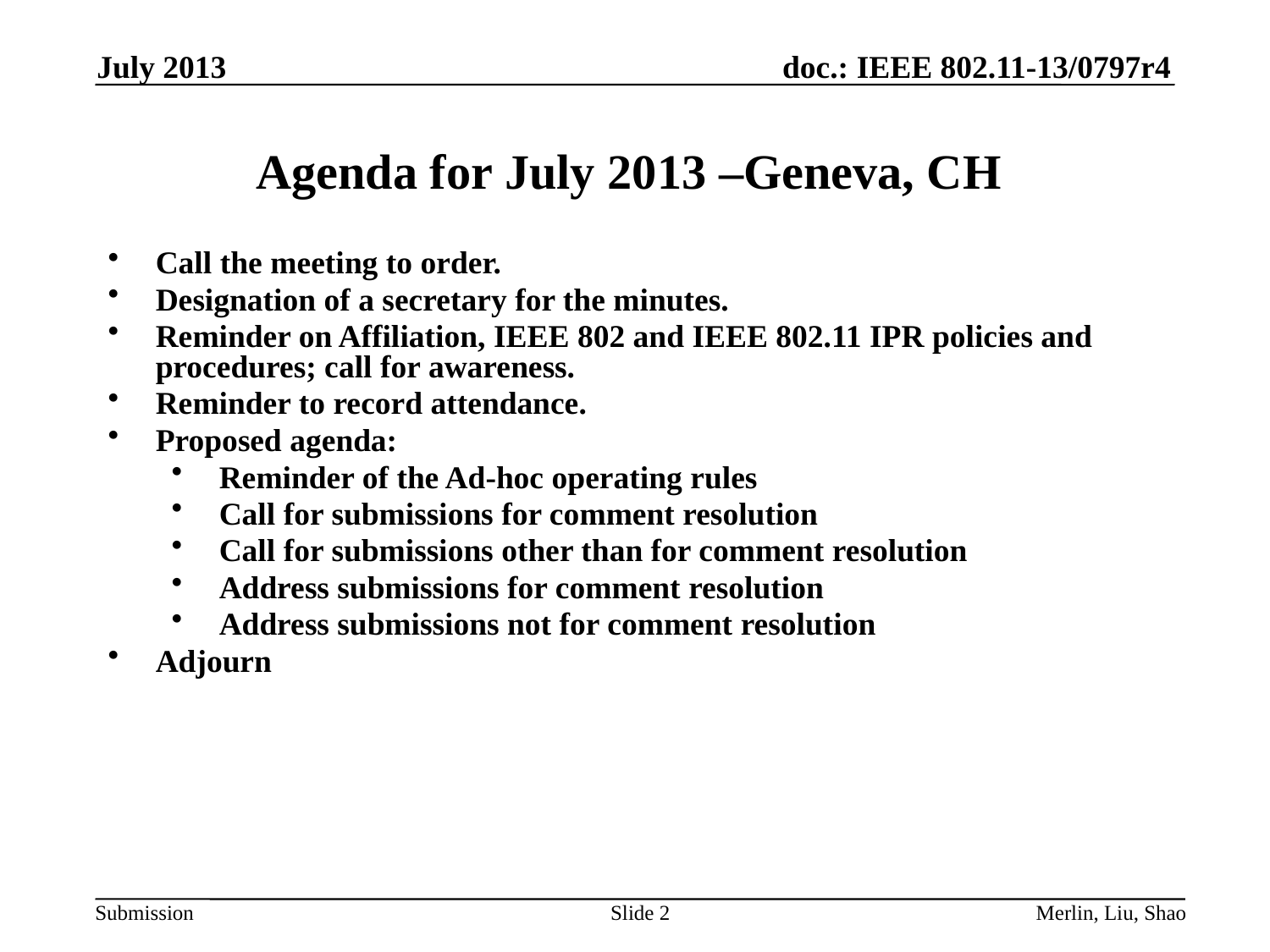

July 2013
Agenda for July 2013 –Geneva, CH
Call the meeting to order.
Designation of a secretary for the minutes.
Reminder on Affiliation, IEEE 802 and IEEE 802.11 IPR policies and procedures; call for awareness.
Reminder to record attendance.
Proposed agenda:
Reminder of the Ad-hoc operating rules
Call for submissions for comment resolution
Call for submissions other than for comment resolution
Address submissions for comment resolution
Address submissions not for comment resolution
Adjourn
Slide 2
Merlin, Liu, Shao